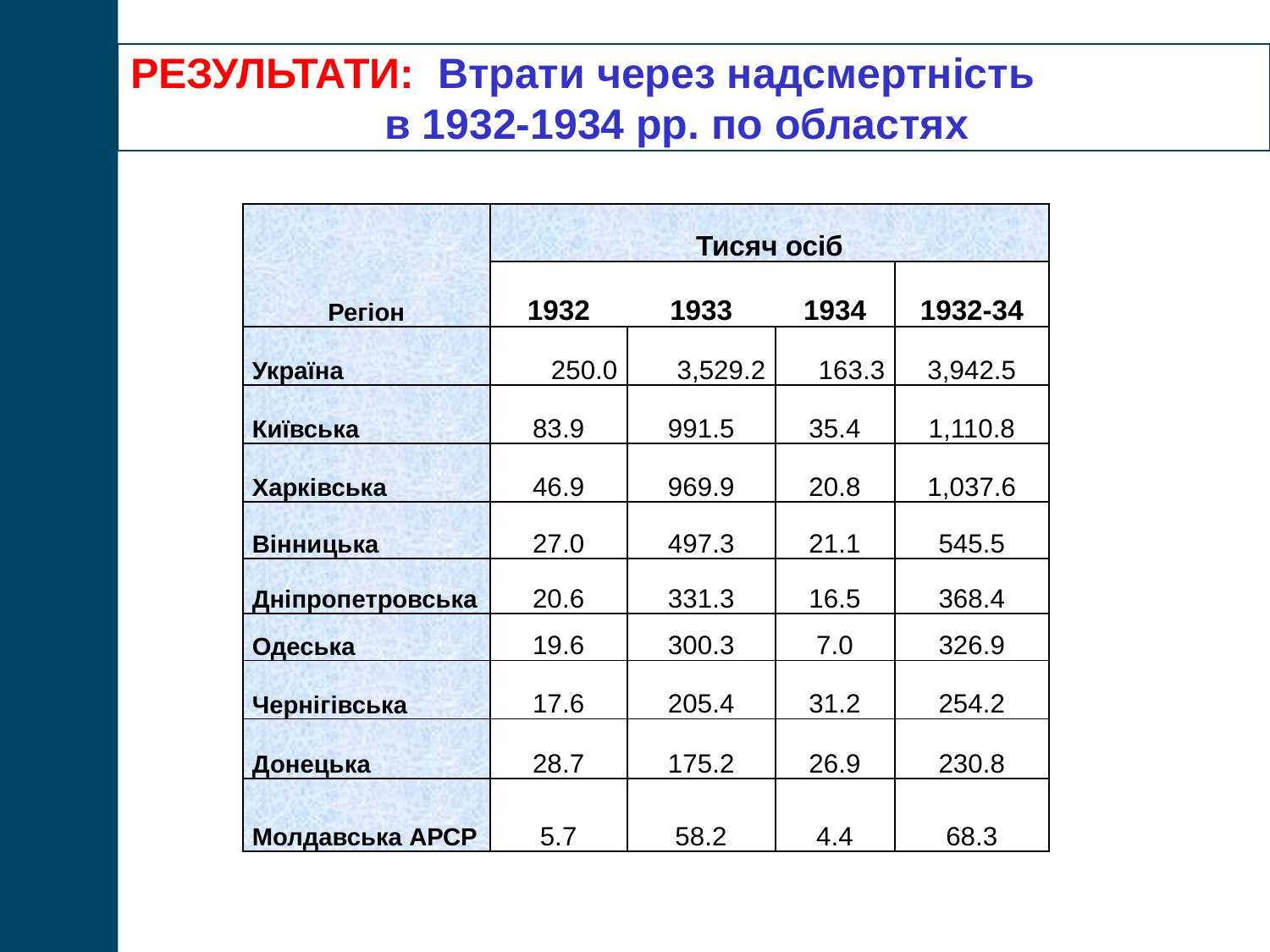

РЕЗУЛЬТАТИ:  Втрати через надсмертність
		в 1932-1934 рр. по областях
| Регіон | Тисяч осіб |  |  |  |
| --- | --- | --- | --- | --- |
|  | 1932 | 1933 | 1934 | 1932-34 |
| Україна | 250.0 | 3,529.2 | 163.3 | 3,942.5 |
| Київська | 83.9 | 991.5 | 35.4 | 1,110.8 |
| Харківська | 46.9 | 969.9 | 20.8 | 1,037.6 |
| Вінницька | 27.0 | 497.3 | 21.1 | 545.5 |
| Дніпропетровська | 20.6 | 331.3 | 16.5 | 368.4 |
| Одеська | 19.6 | 300.3 | 7.0 | 326.9 |
| Чернігівська | 17.6 | 205.4 | 31.2 | 254.2 |
| Донецька | 28.7 | 175.2 | 26.9 | 230.8 |
| Молдавська АРСР | 5.7 | 58.2 | 4.4 | 68.3 |